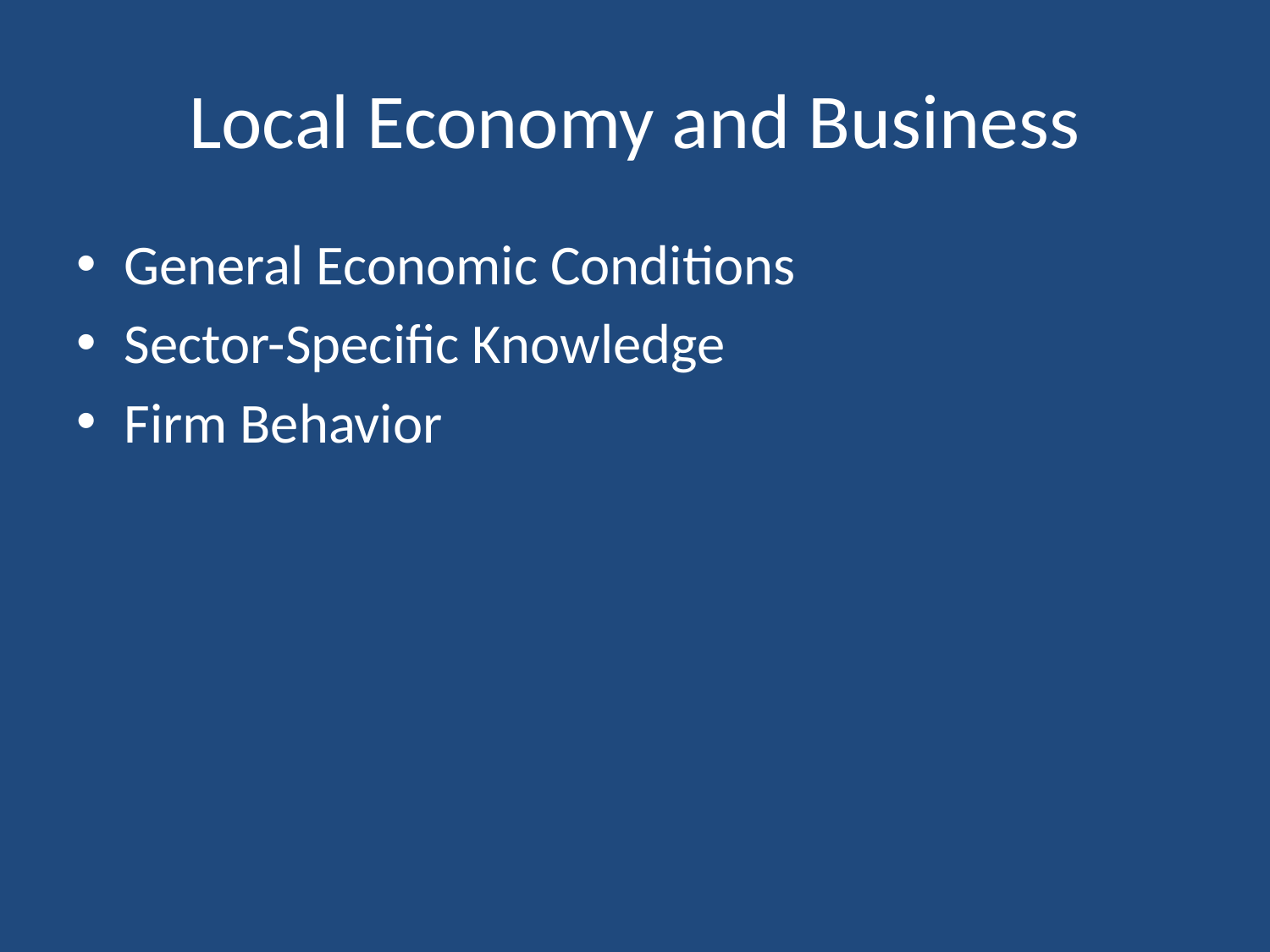

# Local Economy and Business
General Economic Conditions
Sector-Specific Knowledge
Firm Behavior